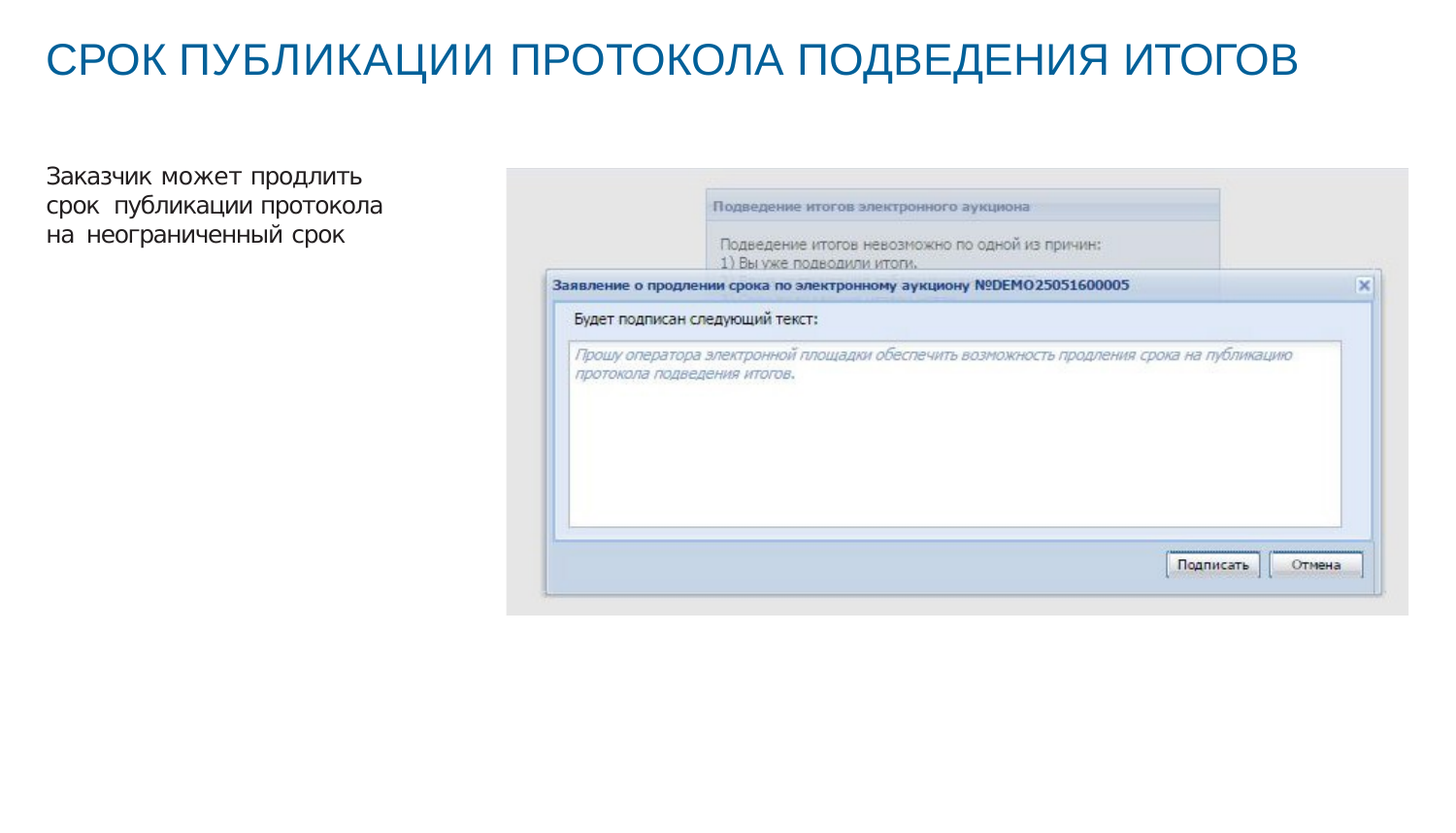

# СРОК ПУБЛИКАЦИИ ПРОТОКОЛА ПОДВЕДЕНИЯ ИТОГОВ
Заказчик может продлить срок  публикации протокола на  неограниченный срок